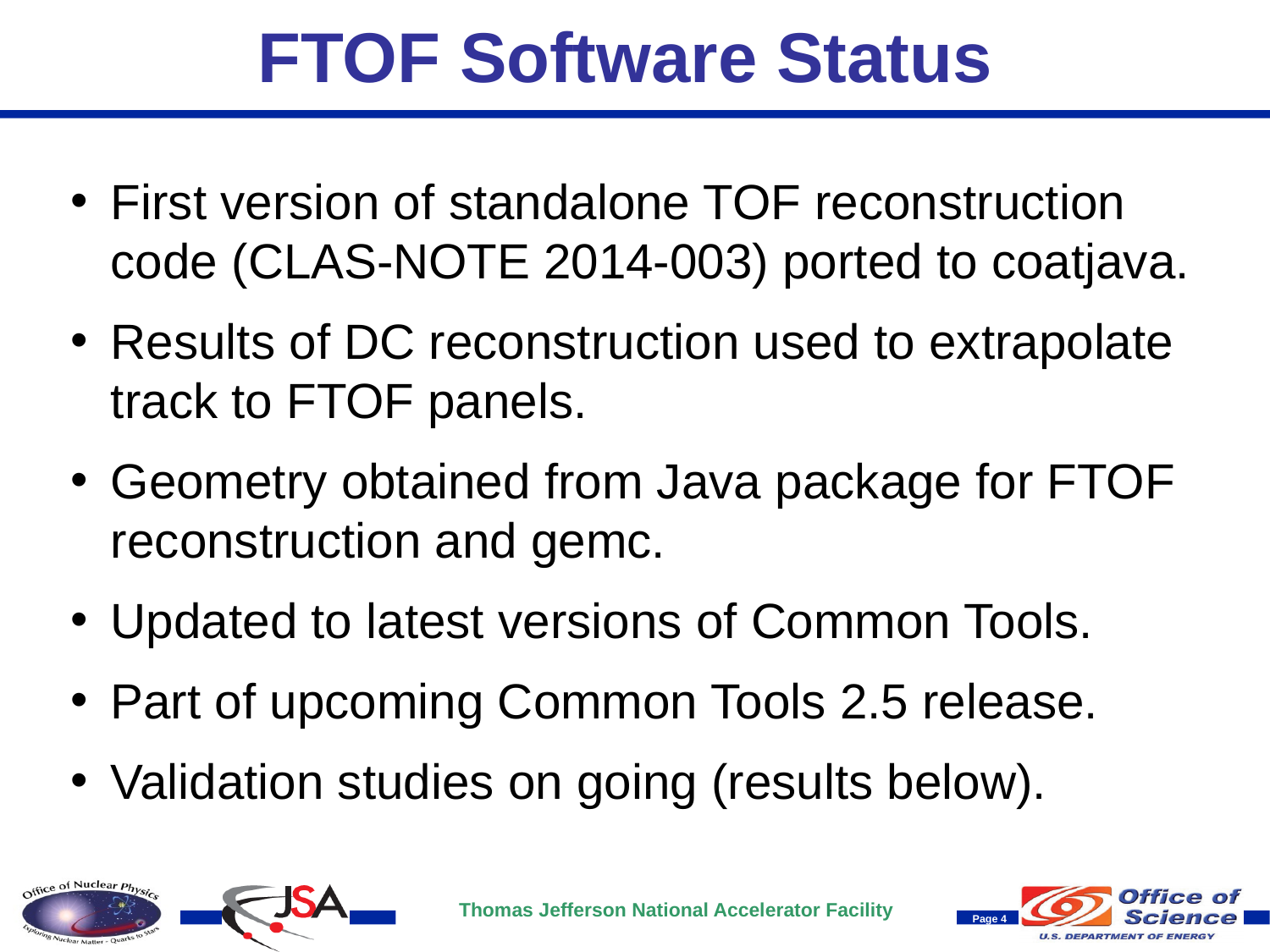

# FTOF Software Status
First version of standalone TOF reconstruction code (CLAS-NOTE 2014-003) ported to coatjava.
Results of DC reconstruction used to extrapolate track to FTOF panels.
Geometry obtained from Java package for FTOF reconstruction and gemc.
Updated to latest versions of Common Tools.
Part of upcoming Common Tools 2.5 release.
Validation studies on going (results below).